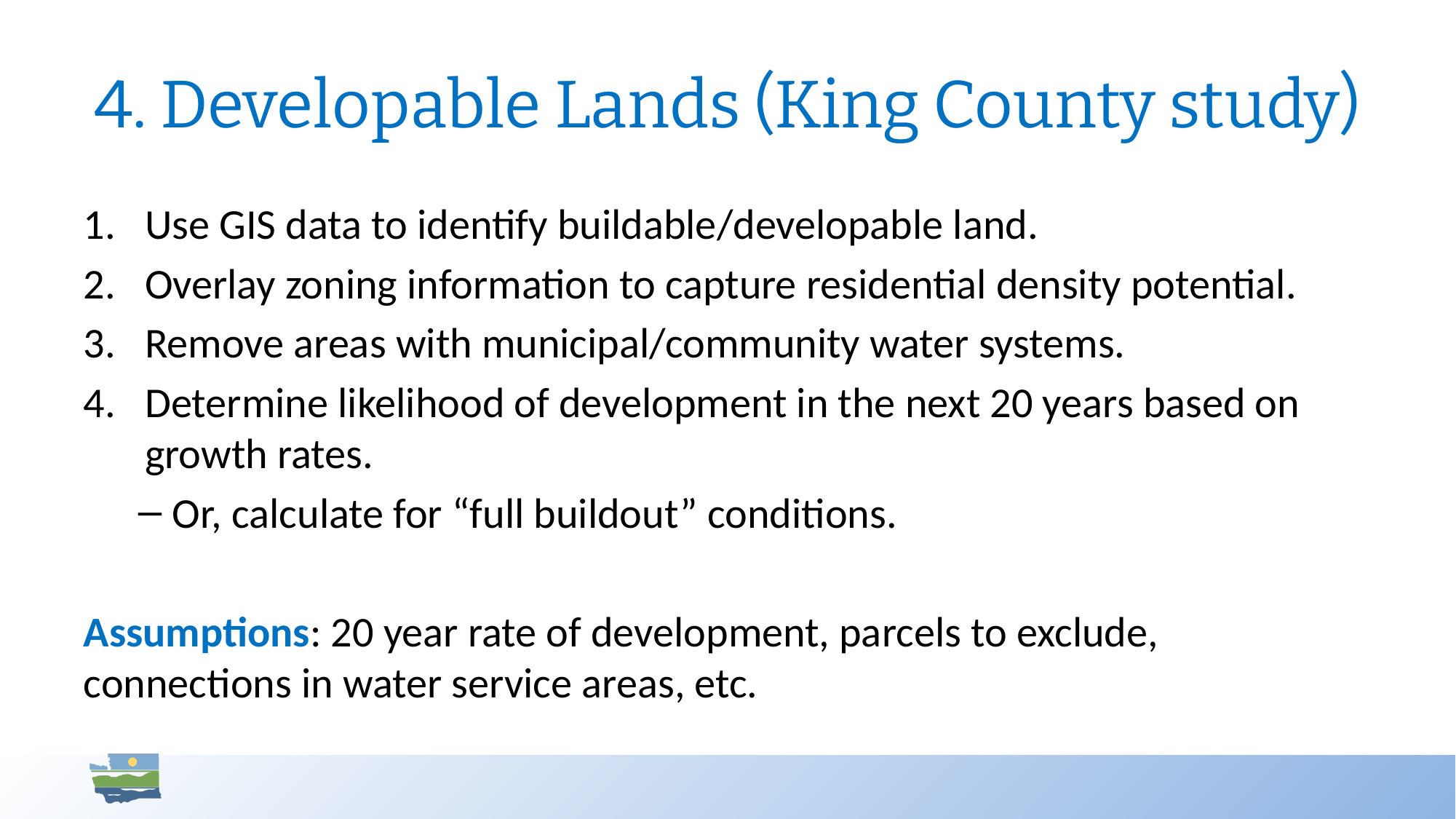

# 4. Developable Lands (King County study)
Use GIS data to identify buildable/developable land.
Overlay zoning information to capture residential density potential.
Remove areas with municipal/community water systems.
Determine likelihood of development in the next 20 years based on growth rates.
Or, calculate for “full buildout” conditions.

Assumptions: 20 year rate of development, parcels to exclude, connections in water service areas, etc.